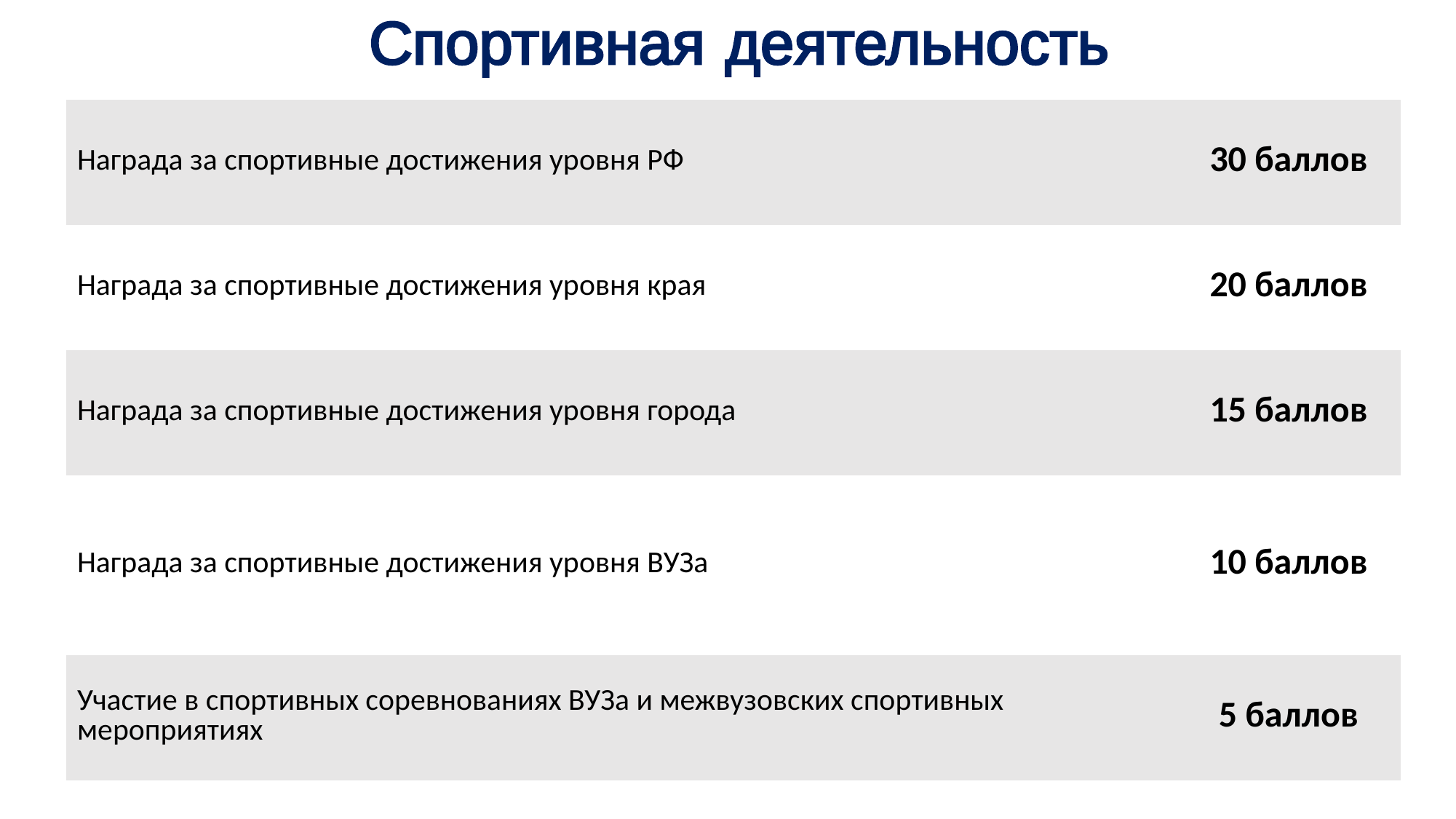

Спортивная деятельность
| Награда за спортивные достижения уровня РФ | 30 баллов |
| --- | --- |
| Награда за спортивные достижения уровня края | 20 баллов |
| Награда за спортивные достижения уровня города | 15 баллов |
| Награда за спортивные достижения уровня ВУЗа | 10 баллов |
| Участие в спортивных соревнованиях ВУЗа и межвузовских спортивных мероприятиях | 5 баллов |